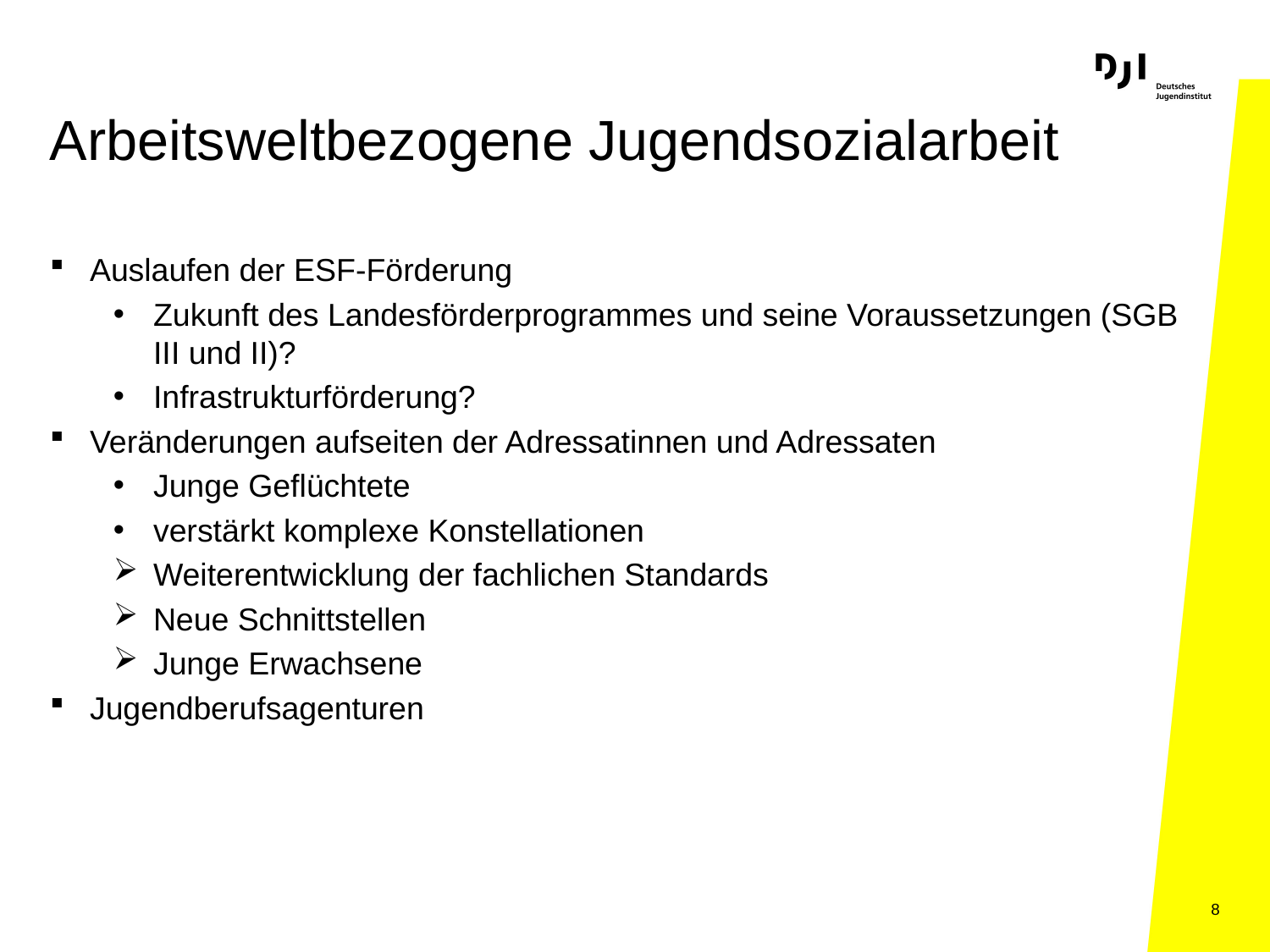

# Arbeitsweltbezogene Jugendsozialarbeit
Auslaufen der ESF-Förderung
Zukunft des Landesförderprogrammes und seine Voraussetzungen (SGB III und II)?
Infrastrukturförderung?
Veränderungen aufseiten der Adressatinnen und Adressaten
Junge Geflüchtete
verstärkt komplexe Konstellationen
Weiterentwicklung der fachlichen Standards
Neue Schnittstellen
Junge Erwachsene
Jugendberufsagenturen

8